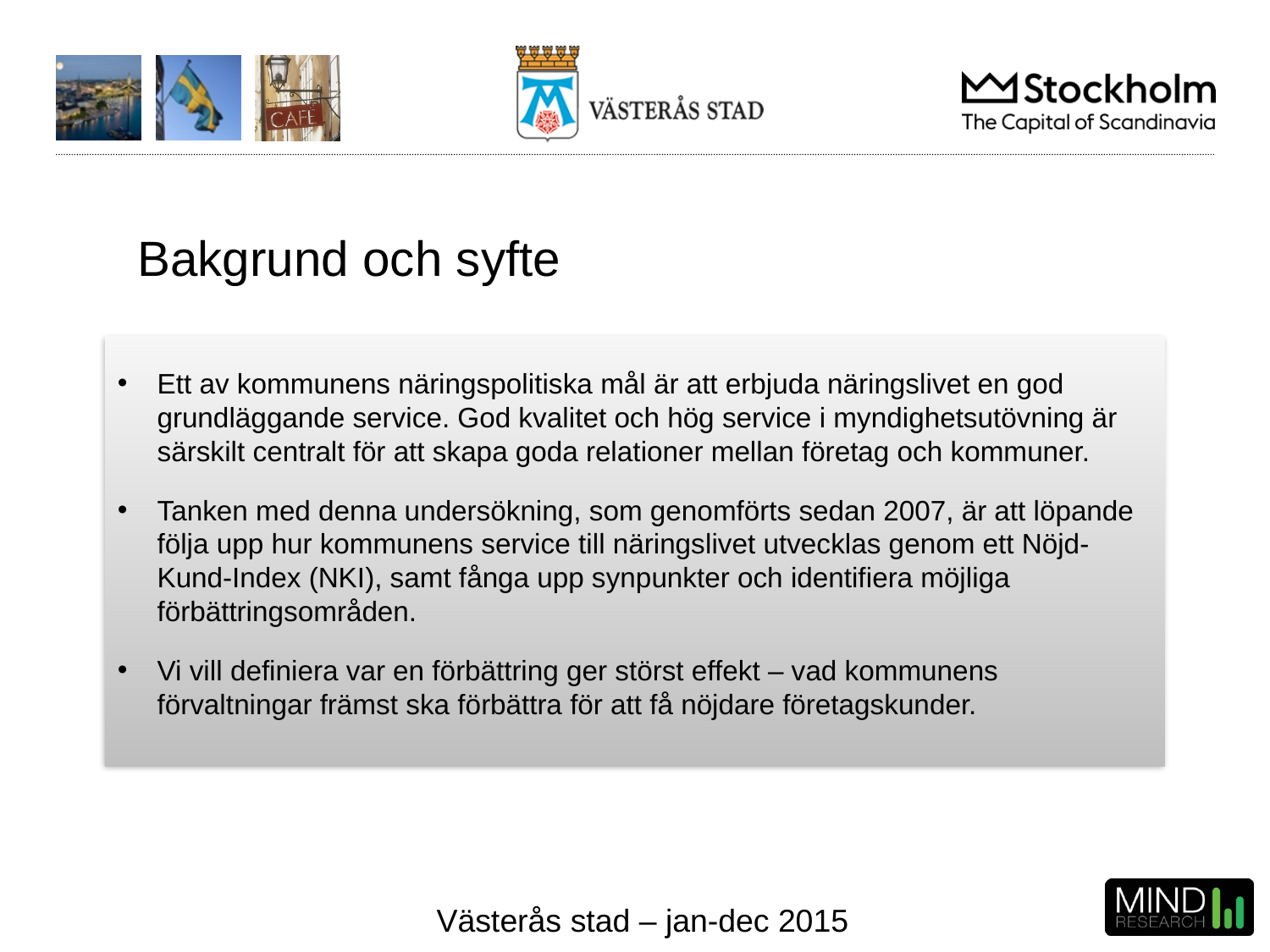

# Bakgrund och syfte

Ett av kommunens näringspolitiska mål är att erbjuda näringslivet en god grundläggande service. God kvalitet och hög service i myndighetsutövning är särskilt centralt för att skapa goda relationer mellan företag och kommuner.

Tanken med denna undersökning, som genomförts sedan 2007, är att löpande följa upp hur kommunens service till näringslivet utvecklas genom ett Nöjd-Kund-Index (NKI), samt fånga upp synpunkter och identifiera möjliga förbättringsområden.

Vi vill definiera var en förbättring ger störst effekt – vad kommunens förvaltningar främst ska förbättra för att få nöjdare företagskunder.